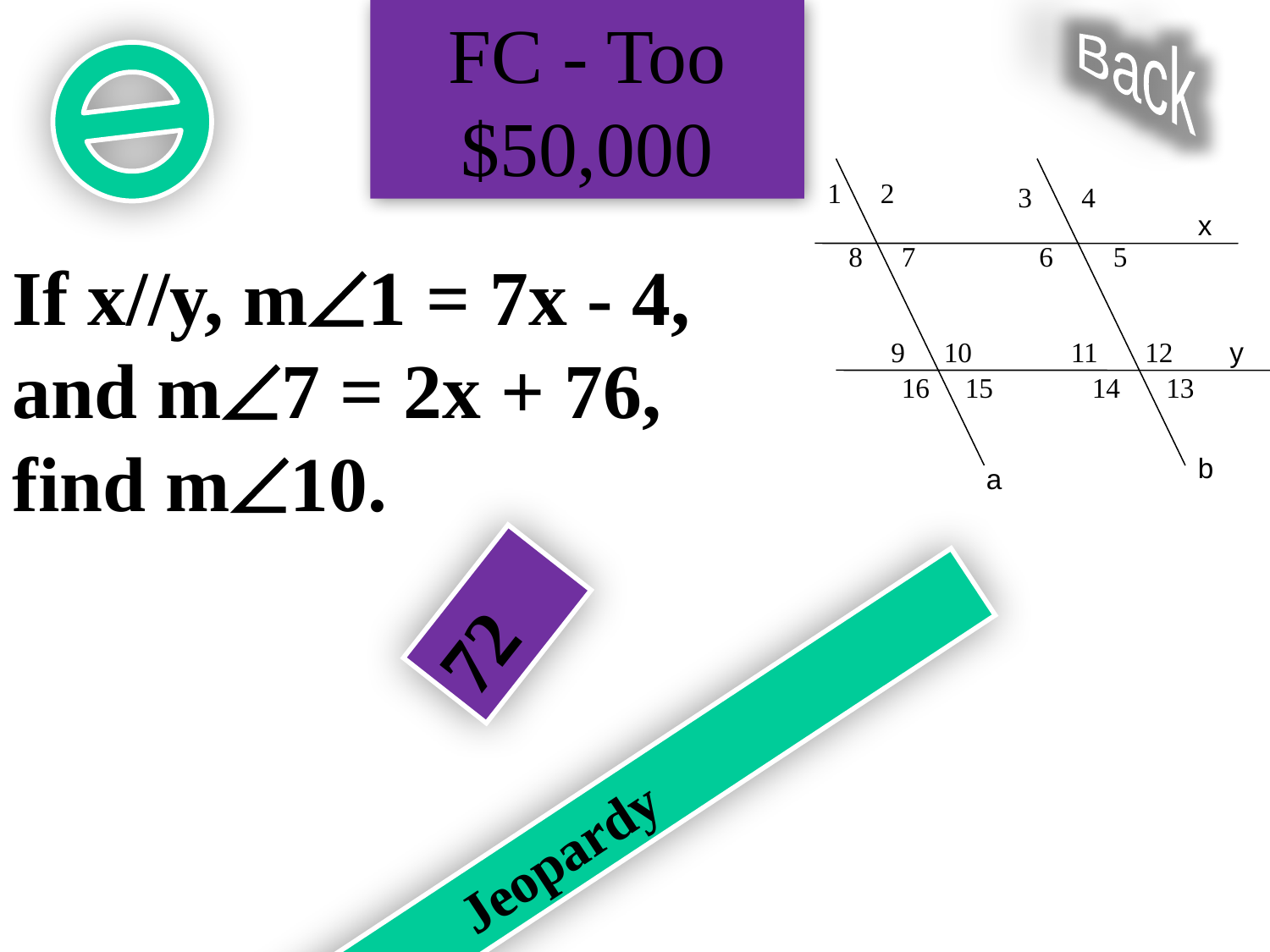

FC - Too $50,000
Back

1
2
3
4
x
8
7
6
5
If x//y, m∠1 = 7x - 4, and m∠7 = 2x + 76, find m∠10.

9
10
11
12
y
16
15
14
13

b
a
72
Jeopardy